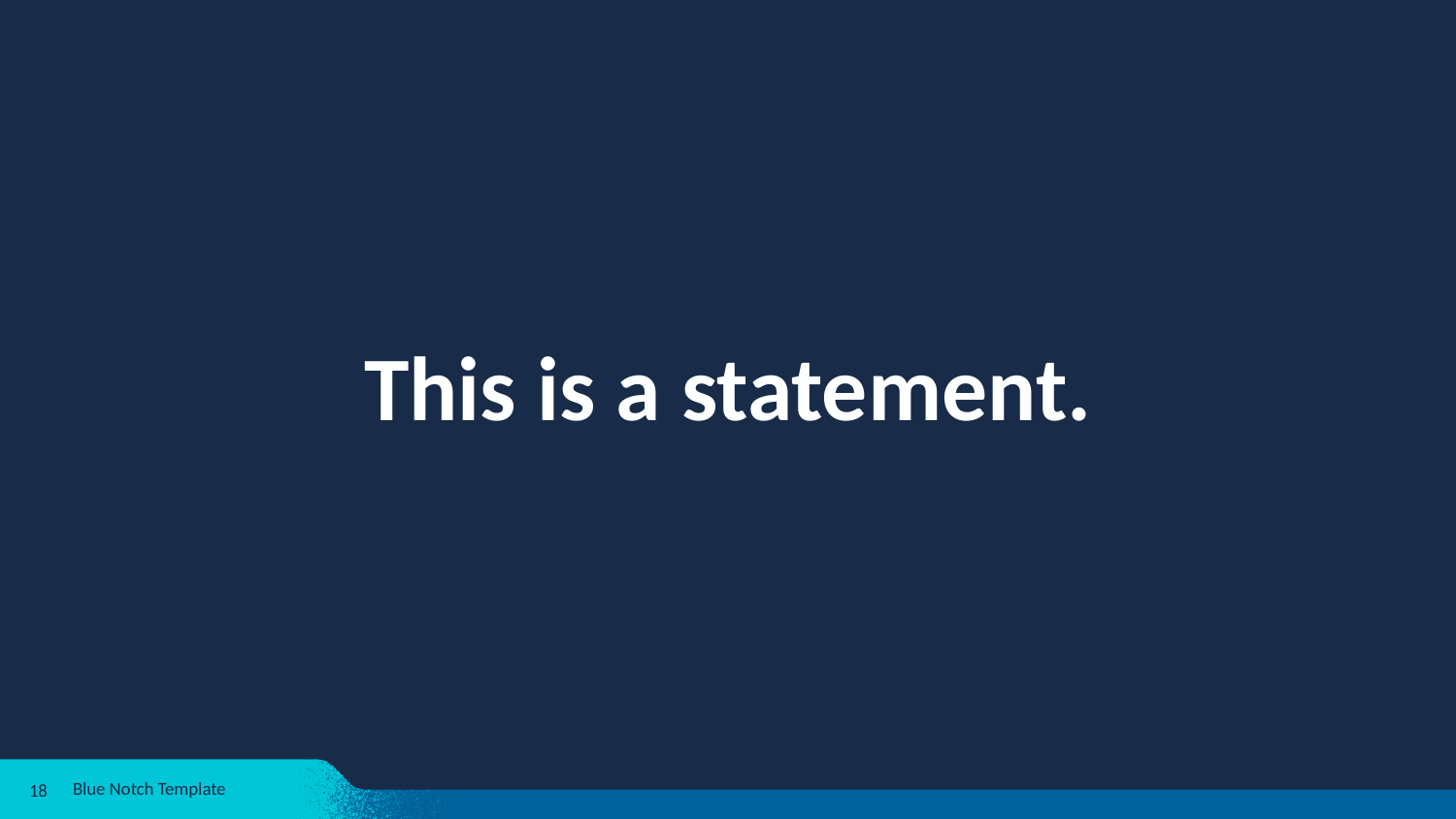

This is a statement.
Blue Notch Template
18